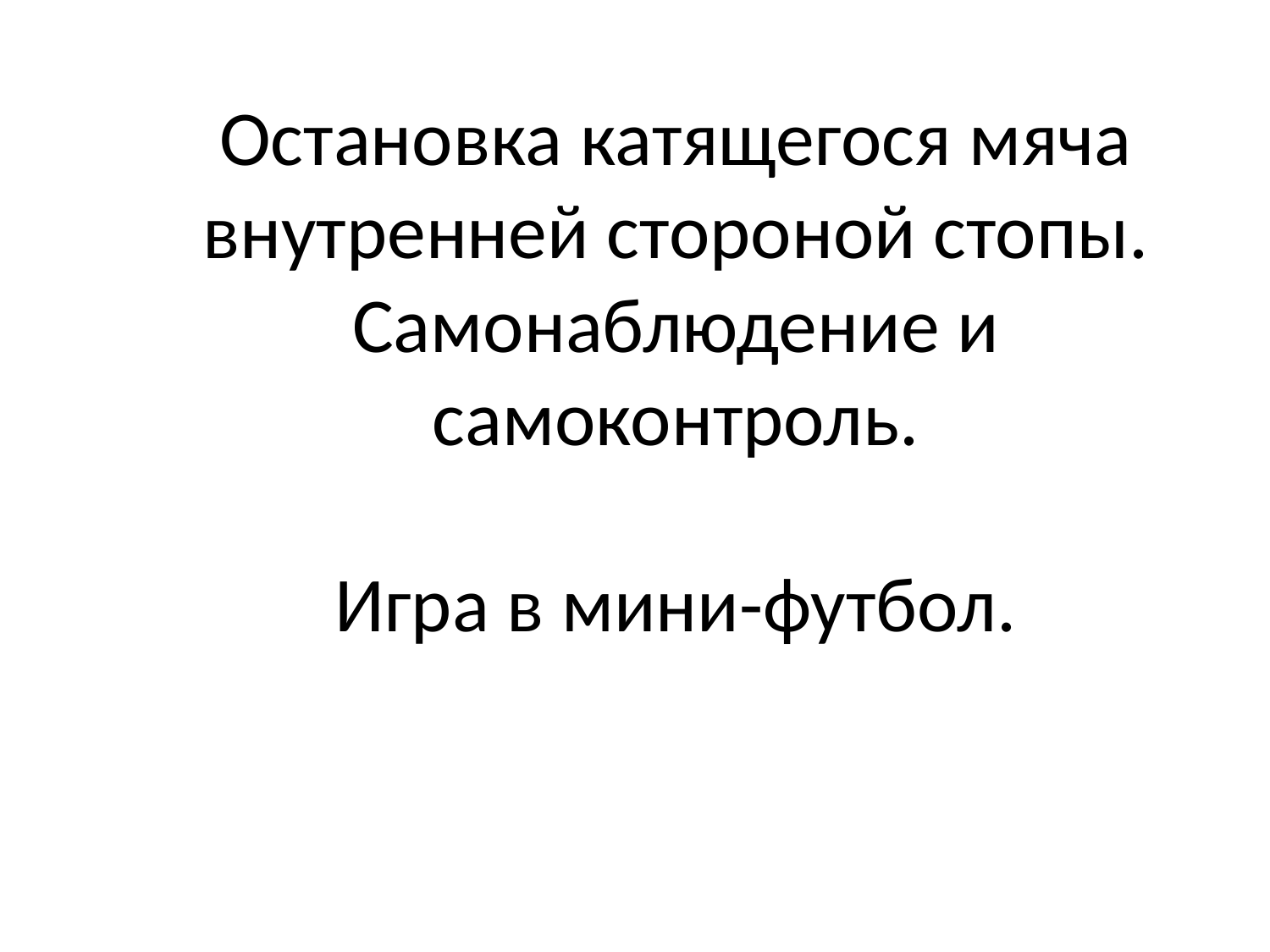

# Остановка катящегося мяча внутренней стороной стопы. Самонаблюдение и самоконтроль. Игра в мини-футбол.